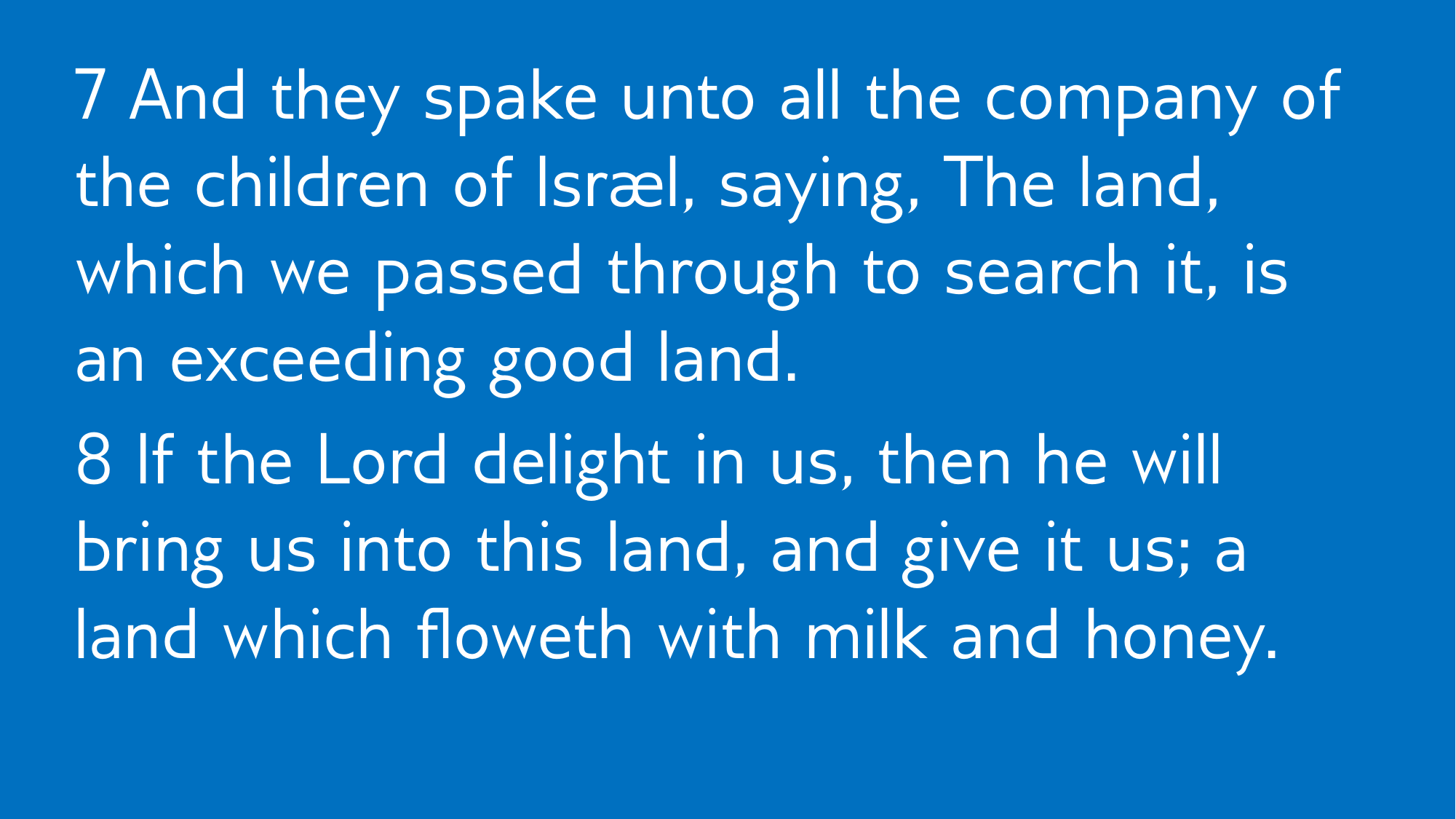

7 And they spake unto all the company of the children of Israel, saying, The land, which we passed through to search it, is an exceeding good land.
8 If the Lord delight in us, then he will bring us into this land, and give it us; a land which floweth with milk and honey.